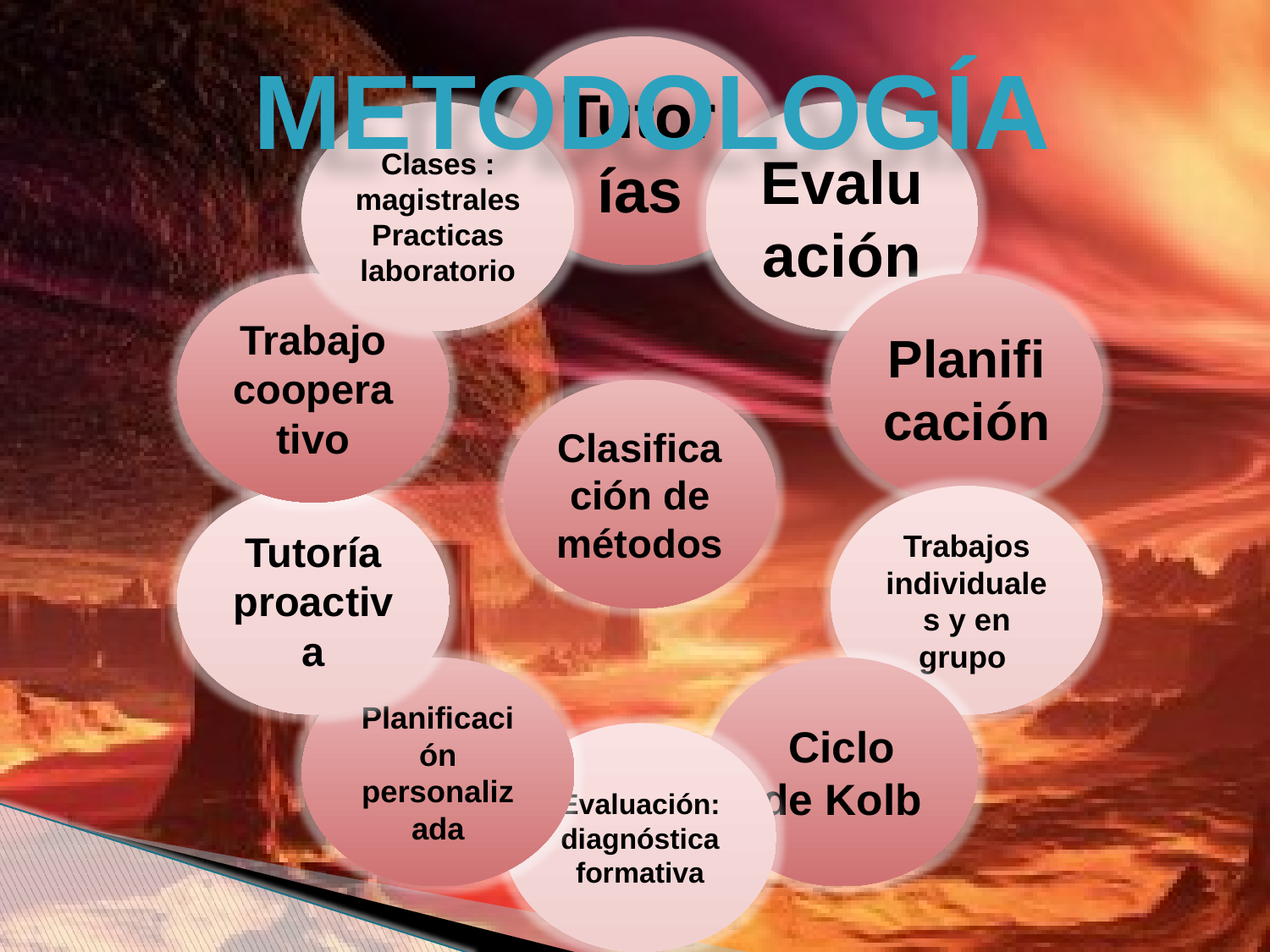

Clasificación de métodos
Evaluación
Evaluación: diagnóstica
formativa
Clases : magistrales
Practicas
laboratorio
Planificación personalizada
Tutoría proactiva
Trabajo cooperativo
Planificación
Trabajos individuales y en grupo
Ciclo de Kolb
Metodología